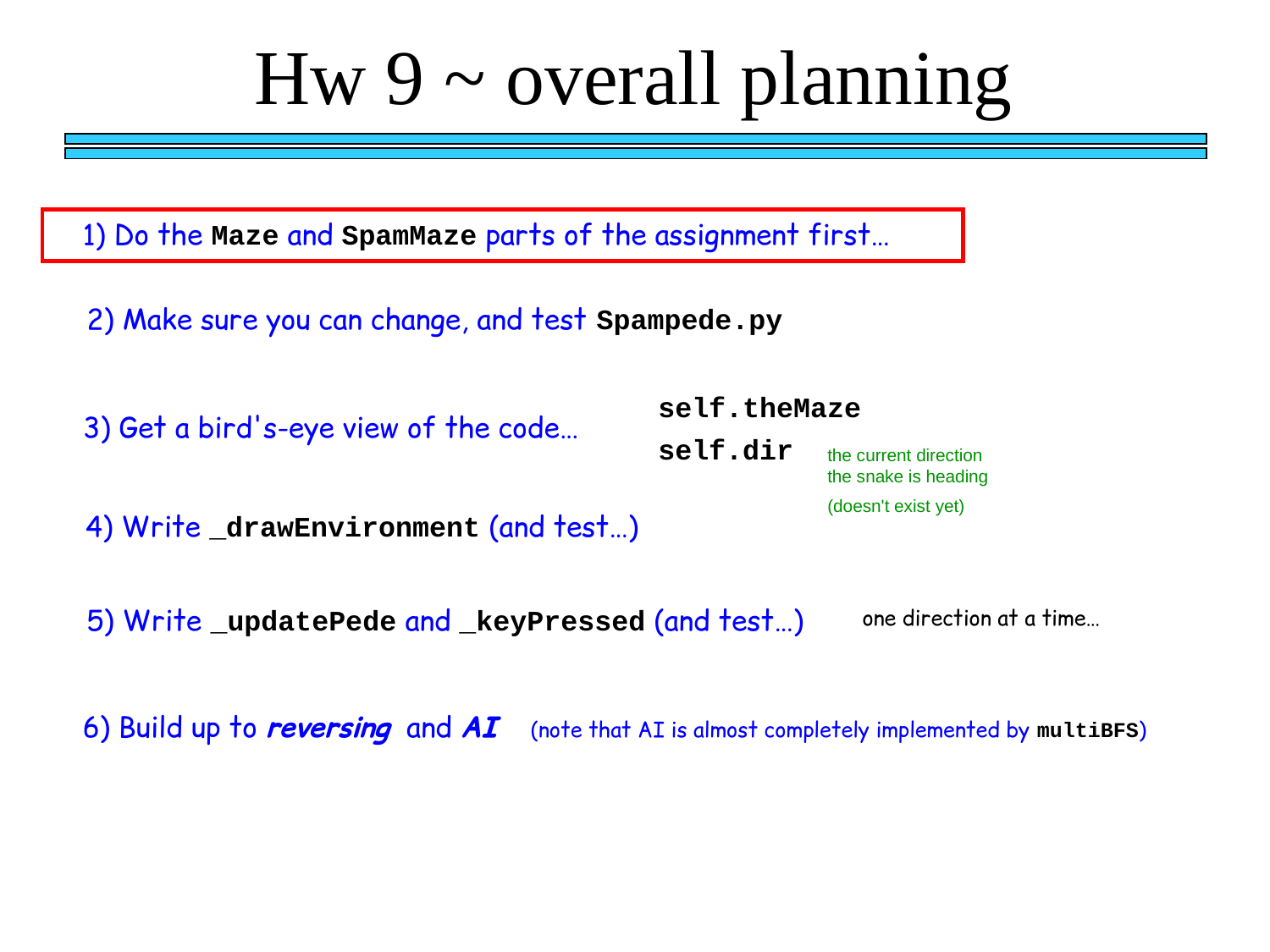

Hw 9 ~ overall planning

1) Do the Maze and SpamMaze parts of the assignment first…
2) Make sure you can change, and test Spampede.py
self.theMaze
3) Get a bird's-eye view of the code…
self.dir
the current direction the snake is heading
(doesn't exist yet)
4) Write _drawEnvironment (and test…)
5) Write _updatePede and _keyPressed (and test…)
one direction at a time…
6) Build up to reversing  and AI    (note that AI is almost completely implemented by multiBFS)